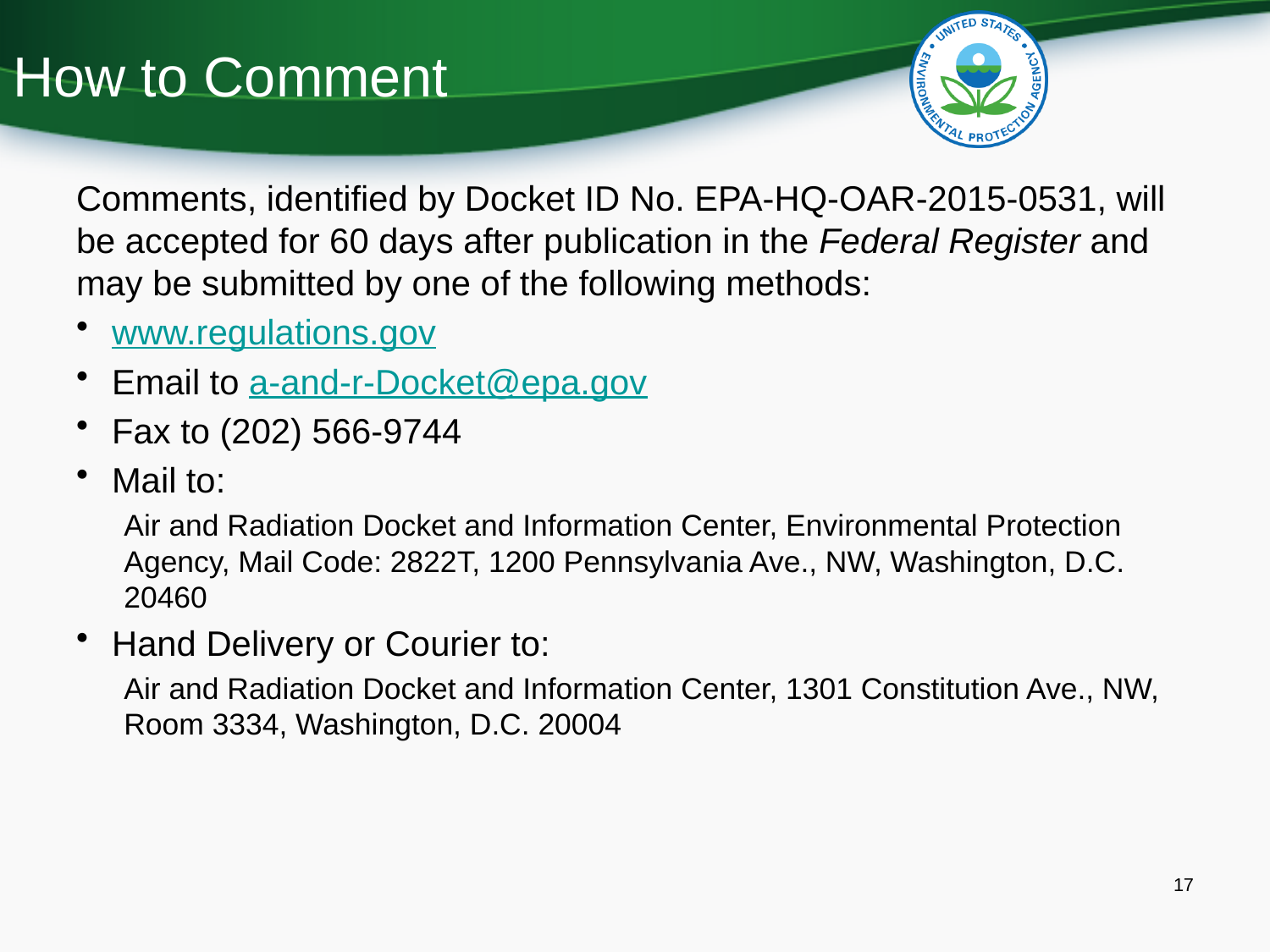

# How to Comment
Comments, identified by Docket ID No. EPA-HQ-OAR-2015-0531, will be accepted for 60 days after publication in the Federal Register and may be submitted by one of the following methods:
www.regulations.gov
Email to a-and-r-Docket@epa.gov
Fax to (202) 566-9744
Mail to:
Air and Radiation Docket and Information Center, Environmental Protection Agency, Mail Code: 2822T, 1200 Pennsylvania Ave., NW, Washington, D.C. 20460
Hand Delivery or Courier to:
Air and Radiation Docket and Information Center, 1301 Constitution Ave., NW, Room 3334, Washington, D.C. 20004
17